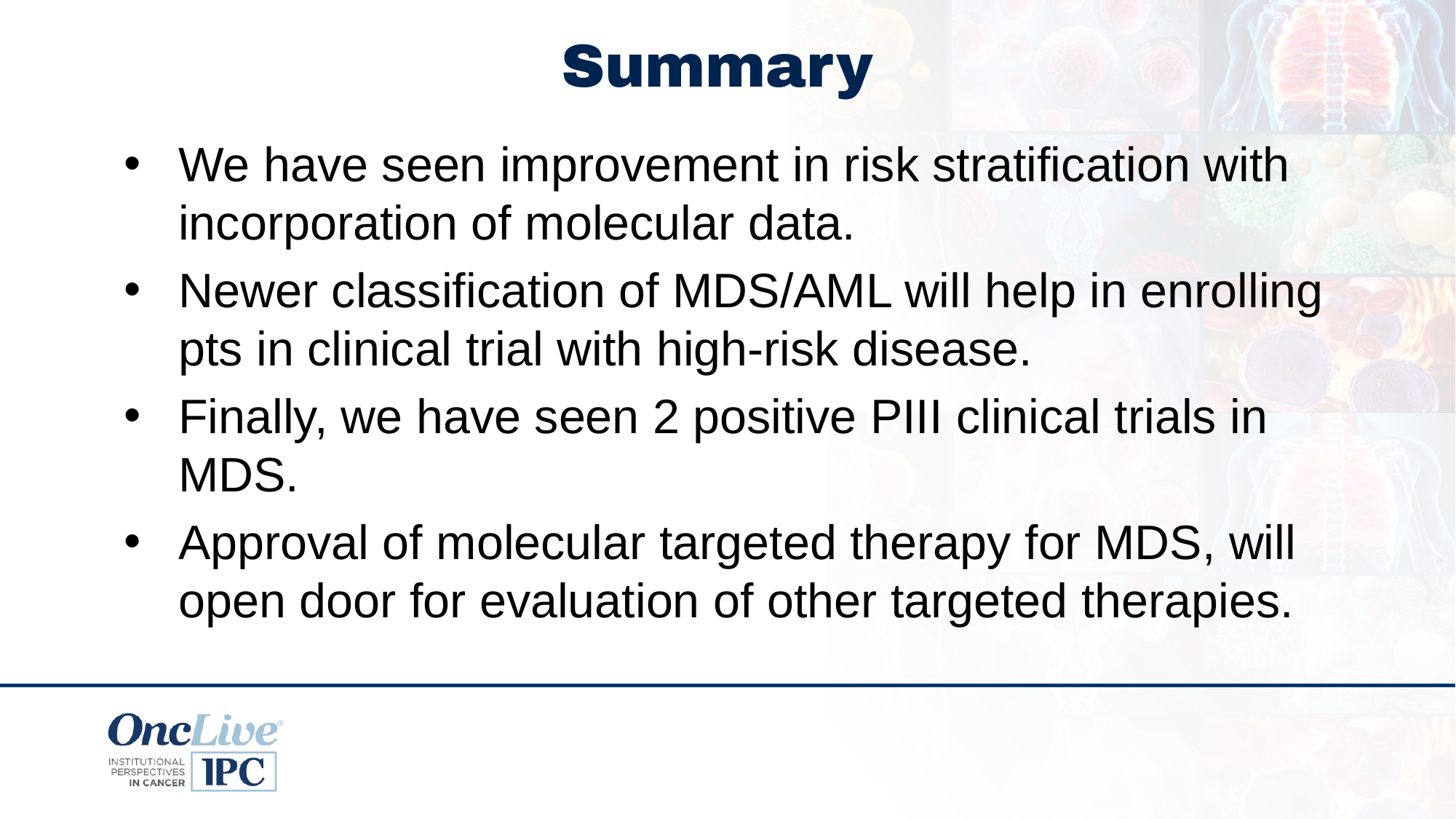

# Summary
We have seen improvement in risk stratification with incorporation of molecular data.
Newer classification of MDS/AML will help in enrolling pts in clinical trial with high-risk disease.
Finally, we have seen 2 positive PIII clinical trials in MDS.
Approval of molecular targeted therapy for MDS, will open door for evaluation of other targeted therapies.